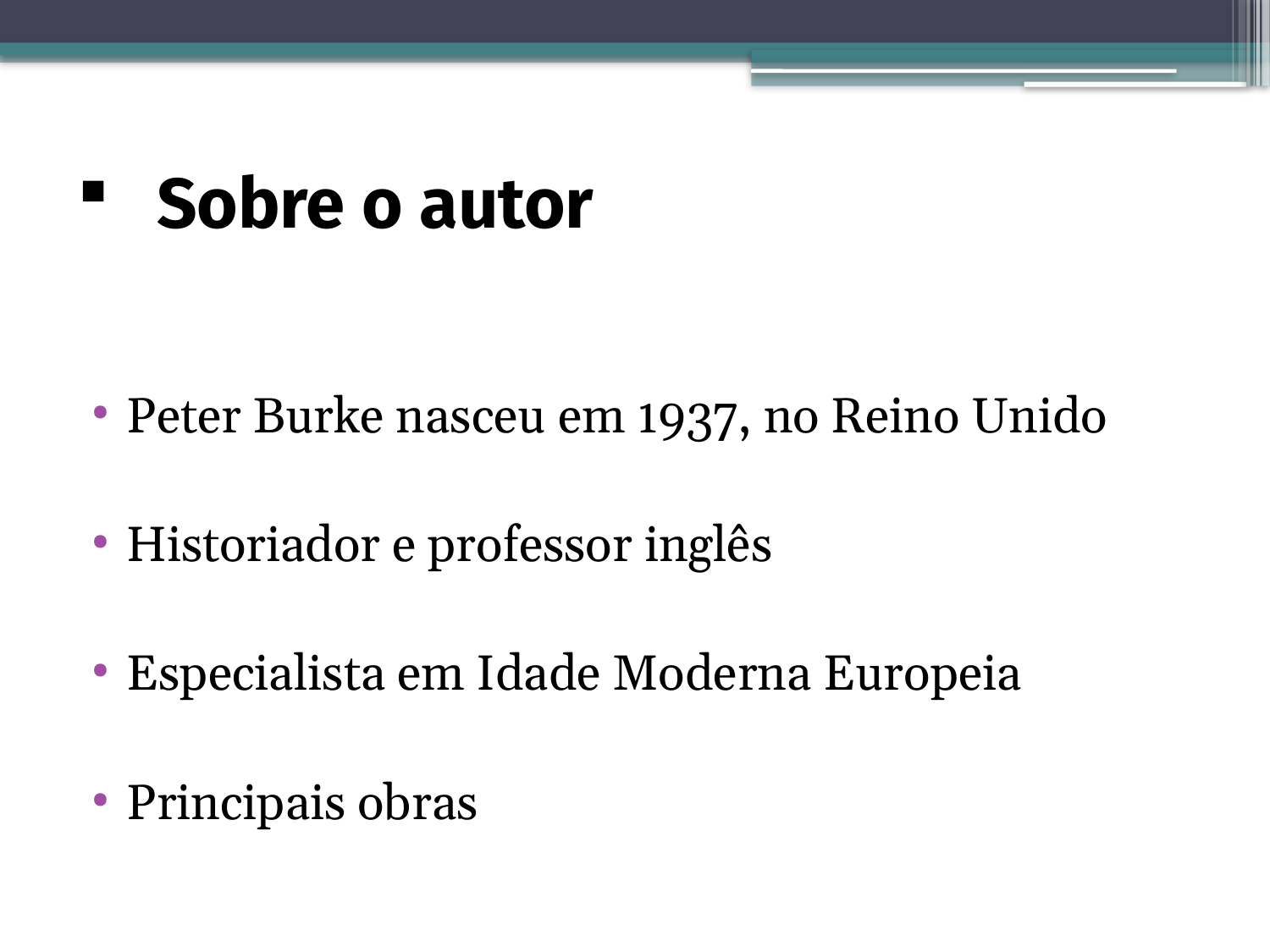

# Sobre o autor

Peter Burke nasceu em 1937, no Reino Unido

Historiador e professor inglês

Especialista em Idade Moderna Europeia

Principais obras